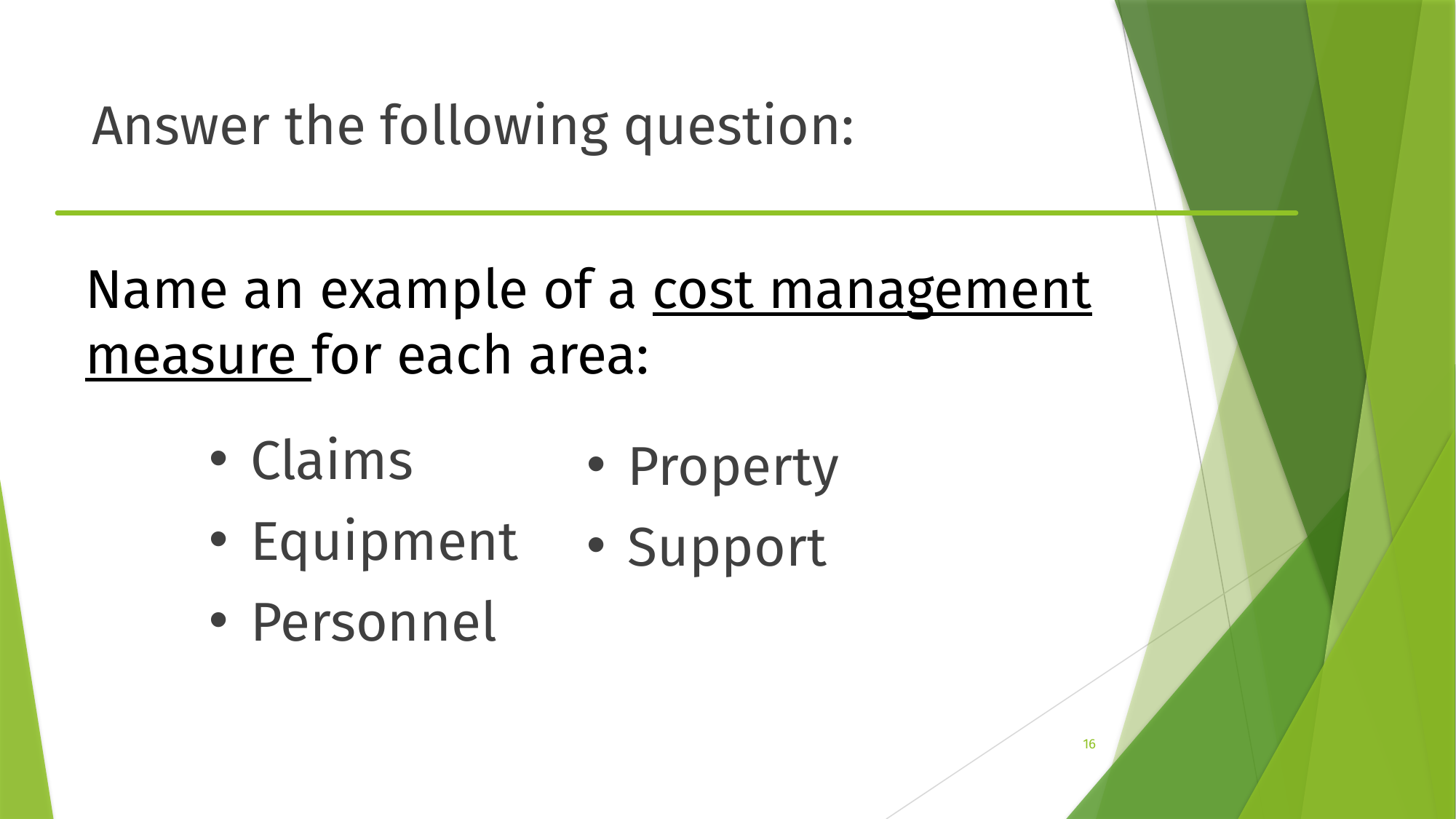

Answer the following question:
Name an example of a cost management measure for each area:
Claims
Equipment
Personnel
Property
Support
16